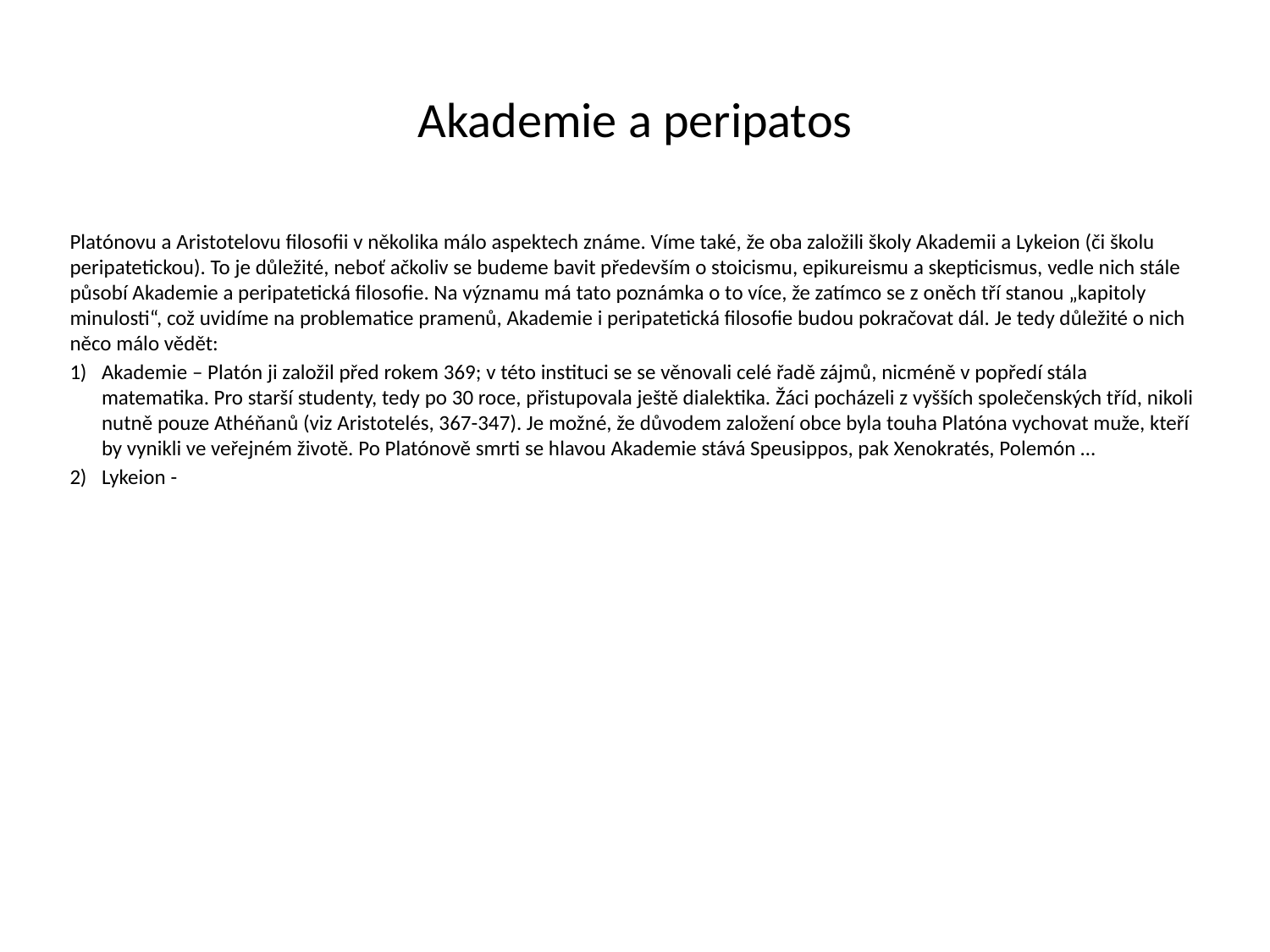

# Akademie a peripatos
Platónovu a Aristotelovu filosofii v několika málo aspektech známe. Víme také, že oba založili školy Akademii a Lykeion (či školu peripatetickou). To je důležité, neboť ačkoliv se budeme bavit především o stoicismu, epikureismu a skepticismus, vedle nich stále působí Akademie a peripatetická filosofie. Na významu má tato poznámka o to více, že zatímco se z oněch tří stanou „kapitoly minulosti“, což uvidíme na problematice pramenů, Akademie i peripatetická filosofie budou pokračovat dál. Je tedy důležité o nich něco málo vědět:
Akademie – Platón ji založil před rokem 369; v této instituci se se věnovali celé řadě zájmů, nicméně v popředí stála matematika. Pro starší studenty, tedy po 30 roce, přistupovala ještě dialektika. Žáci pocházeli z vyšších společenských tříd, nikoli nutně pouze Athéňanů (viz Aristotelés, 367-347). Je možné, že důvodem založení obce byla touha Platóna vychovat muže, kteří by vynikli ve veřejném životě. Po Platónově smrti se hlavou Akademie stává Speusippos, pak Xenokratés, Polemón …
Lykeion -